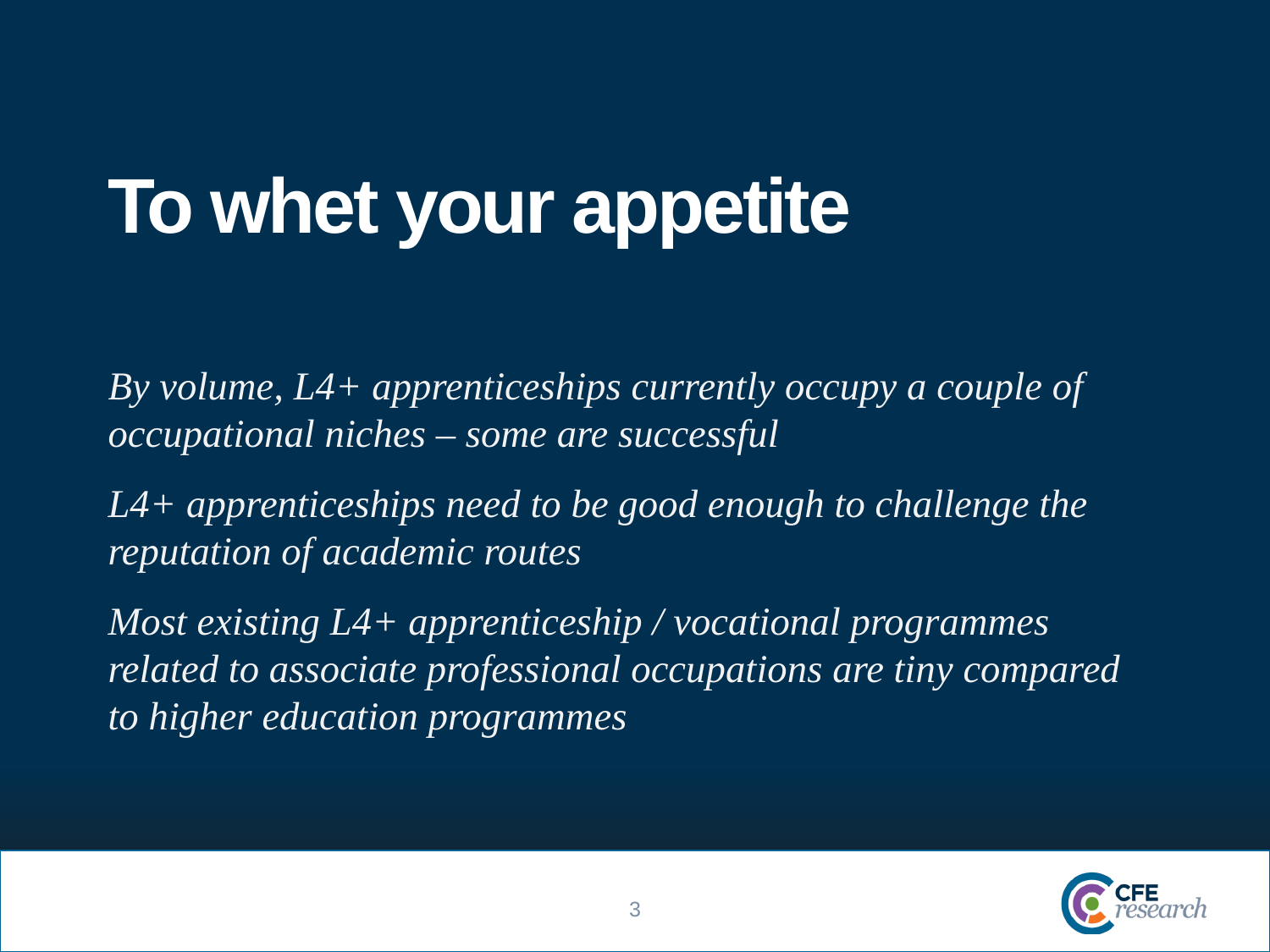

# To whet your appetite
By volume, L4+ apprenticeships currently occupy a couple of occupational niches – some are successful
L4+ apprenticeships need to be good enough to challenge the reputation of academic routes
Most existing L4+ apprenticeship / vocational programmes related to associate professional occupations are tiny compared to higher education programmes
3